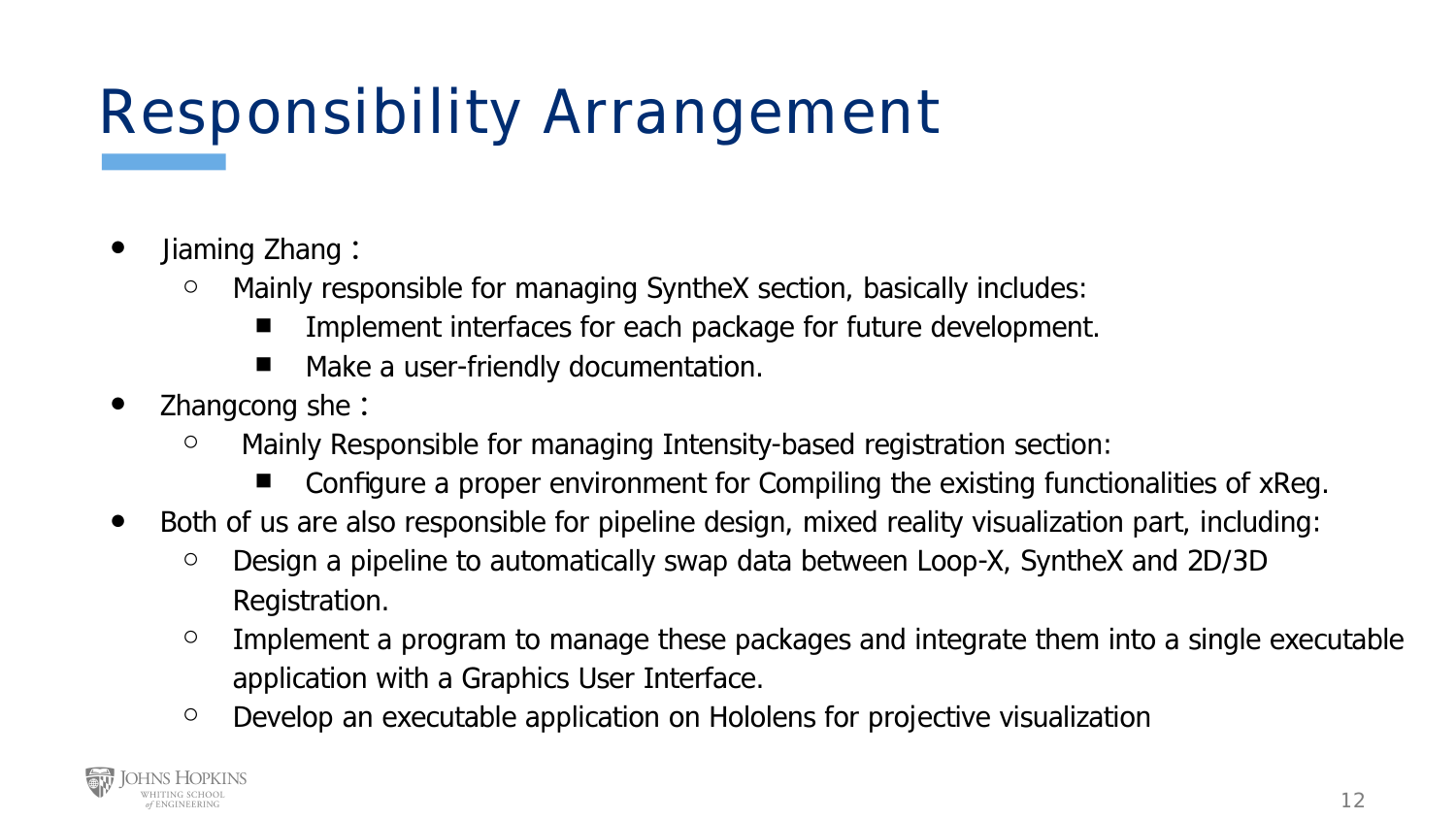

# Responsibility Arrangement
Jiaming Zhang：
Mainly responsible for managing SyntheX section, basically includes:
Implement interfaces for each package for future development.
Make a user-friendly documentation.
Zhangcong she：
 Mainly Responsible for managing Intensity-based registration section:
Configure a proper environment for Compiling the existing functionalities of xReg.
Both of us are also responsible for pipeline design, mixed reality visualization part, including:
Design a pipeline to automatically swap data between Loop-X, SyntheX and 2D/3D Registration.
Implement a program to manage these packages and integrate them into a single executable application with a Graphics User Interface.
Develop an executable application on Hololens for projective visualization